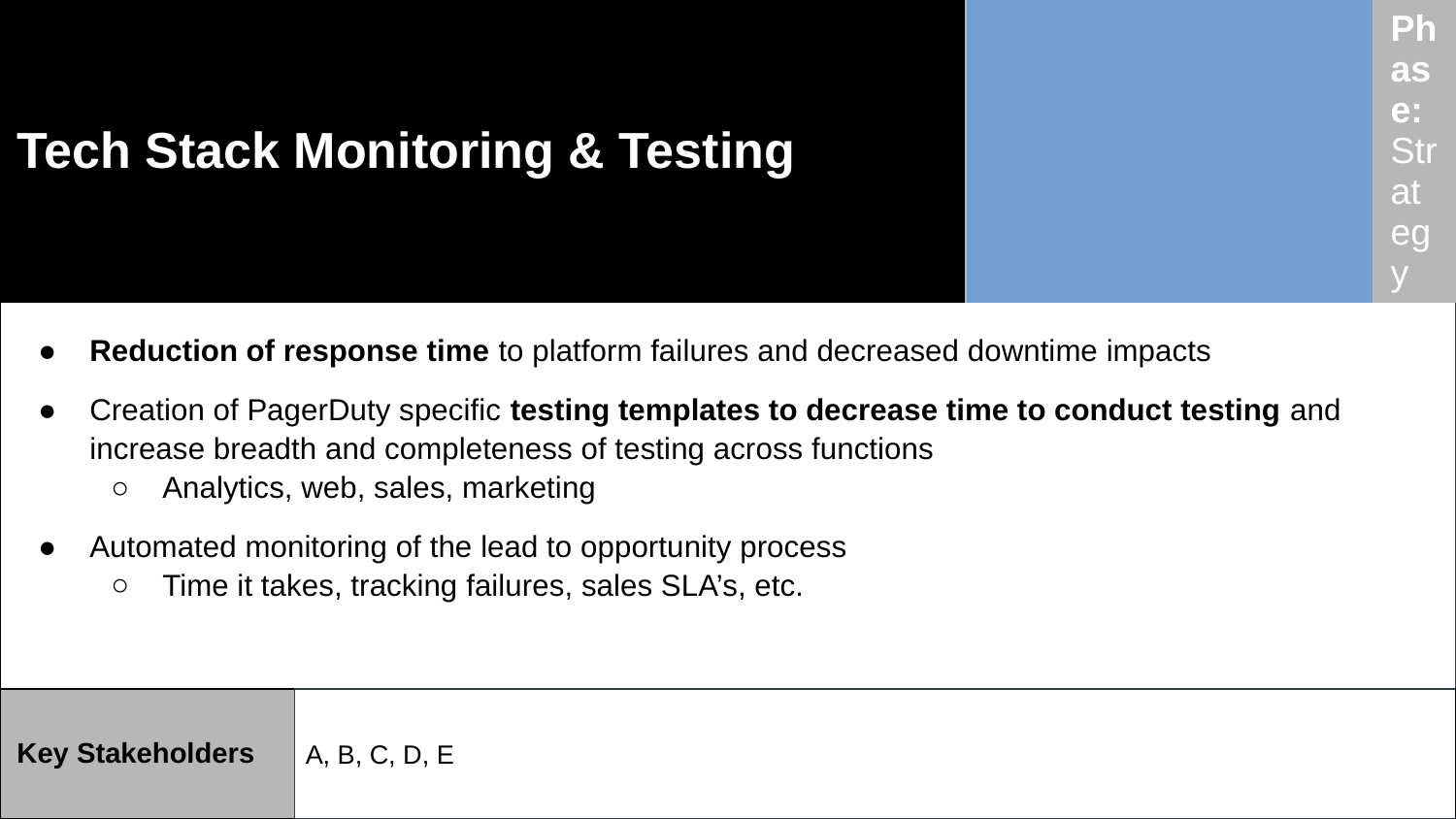

| Tech Stack Monitoring & Testing |  |  | Phase: Strategy |  |
| --- | --- | --- | --- | --- |
| Our Success Criteria |
| --- |
| Reduction of response time to platform failures and decreased downtime impacts Creation of PagerDuty specific testing templates to decrease time to conduct testing and increase breadth and completeness of testing across functions Analytics, web, sales, marketing Automated monitoring of the lead to opportunity process Time it takes, tracking failures, sales SLA’s, etc. |
| Key Stakeholders | A, B, C, D, E |  |  |  |  |
| --- | --- | --- | --- | --- | --- |